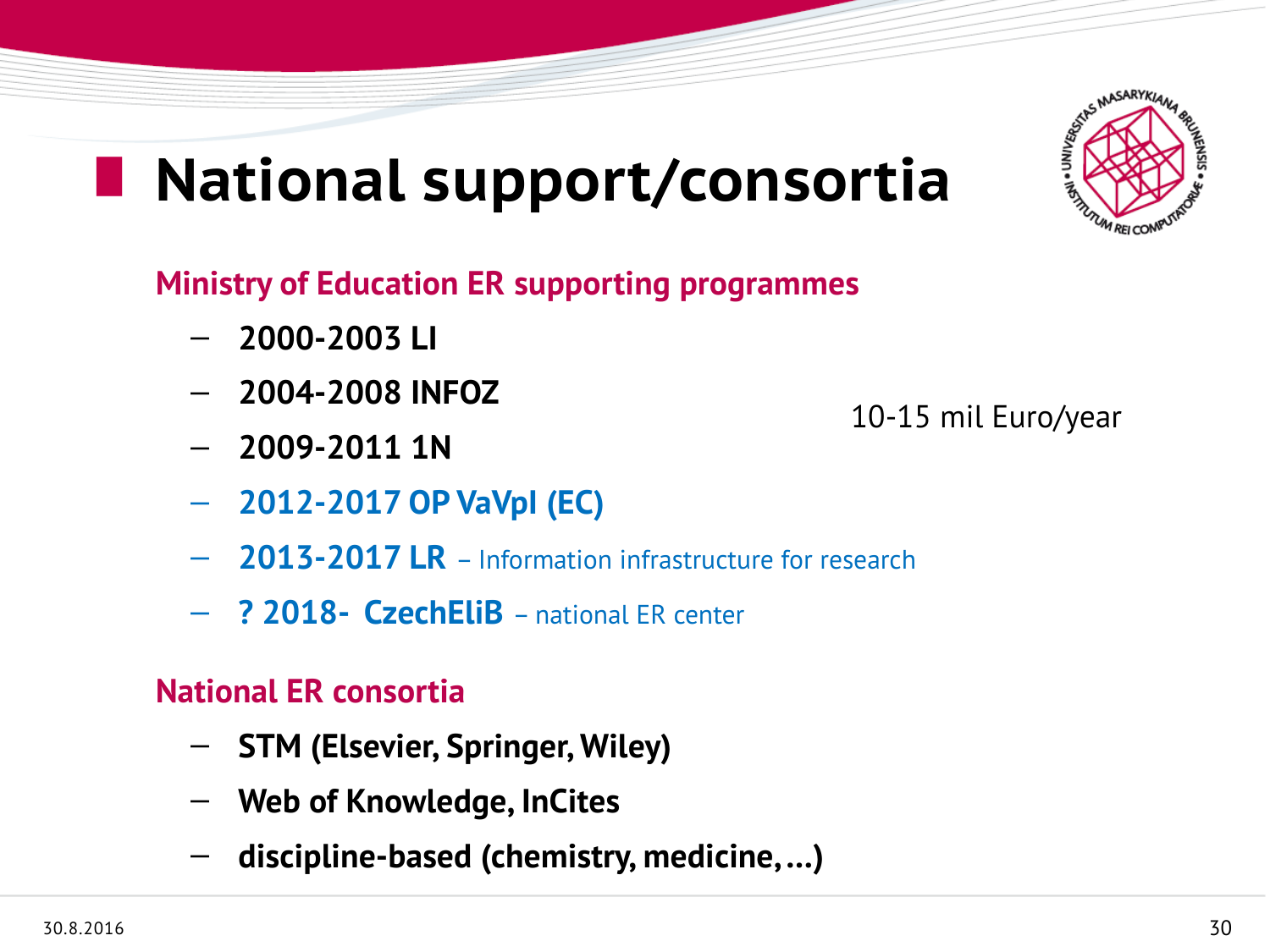

# National support/consortia
Ministry of Education ER supporting programmes
2000-2003 LI
2004-2008 INFOZ
2009-2011 1N
2012-2017 OP VaVpI (EC)
2013-2017 LR – Information infrastructure for research
? 2018-  CzechEliB – national ER center
National ER consortia
STM (Elsevier, Springer, Wiley)
Web of Knowledge, InCites
discipline-based (chemistry, medicine, …)
10-15 mil Euro/year
30.8.2016
30